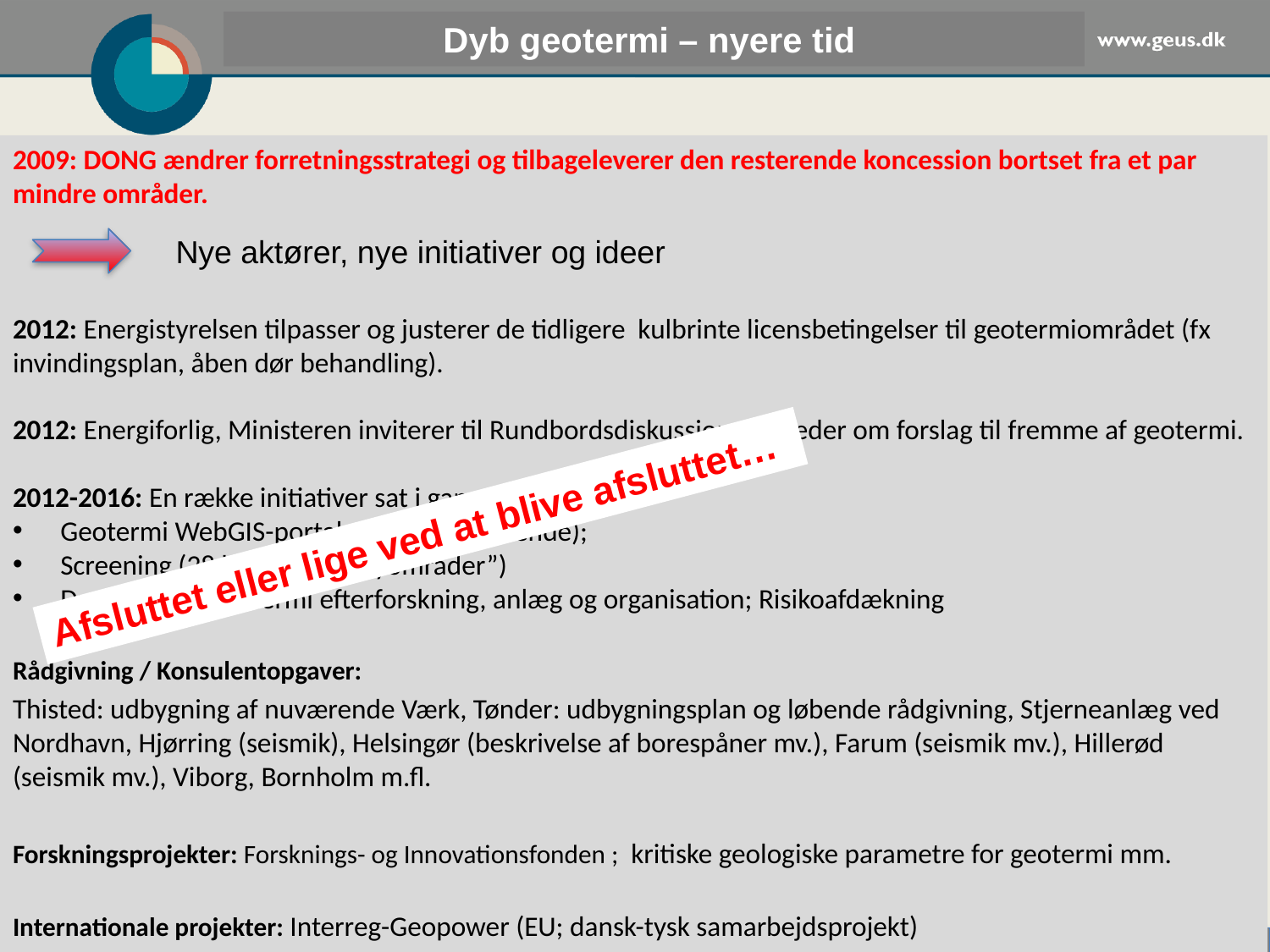

Dyb geotermi – nyere tid
2009: DONG ændrer forretningsstrategi og tilbageleverer den resterende koncession bortset fra et par mindre områder.

2012: Energistyrelsen tilpasser og justerer de tidligere  kulbrinte licensbetingelser til geotermiområdet (fx  invindingsplan, åben dør behandling).

2012: Energiforlig, Ministeren inviterer til Rundbordsdiskussion, og beder om forslag til fremme af geotermi.

2012-2016: En række initiativer sat i gang:
Geotermi WebGIS-portalen  (landsdækkende);
Screening (28 lokaliteter/”byområder”)
Drejebog for geotermi efterforskning, anlæg og organisation; Risikoafdækning

Rådgivning / Konsulentopgaver:
Thisted: udbygning af nuværende Værk, Tønder: udbygningsplan og løbende rådgivning, Stjerneanlæg ved Nordhavn, Hjørring (seismik), Helsingør (beskrivelse af borespåner mv.), Farum (seismik mv.), Hillerød (seismik mv.), Viborg, Bornholm m.fl.

Forskningsprojekter: Forsknings- og Innovationsfonden ;  kritiske geologiske parametre for geotermi mm.
Internationale projekter: Interreg-Geopower (EU; dansk-tysk samarbejdsprojekt)

Nye aktører, nye initiativer og ideer

Afsluttet eller lige ved at blive afsluttet…